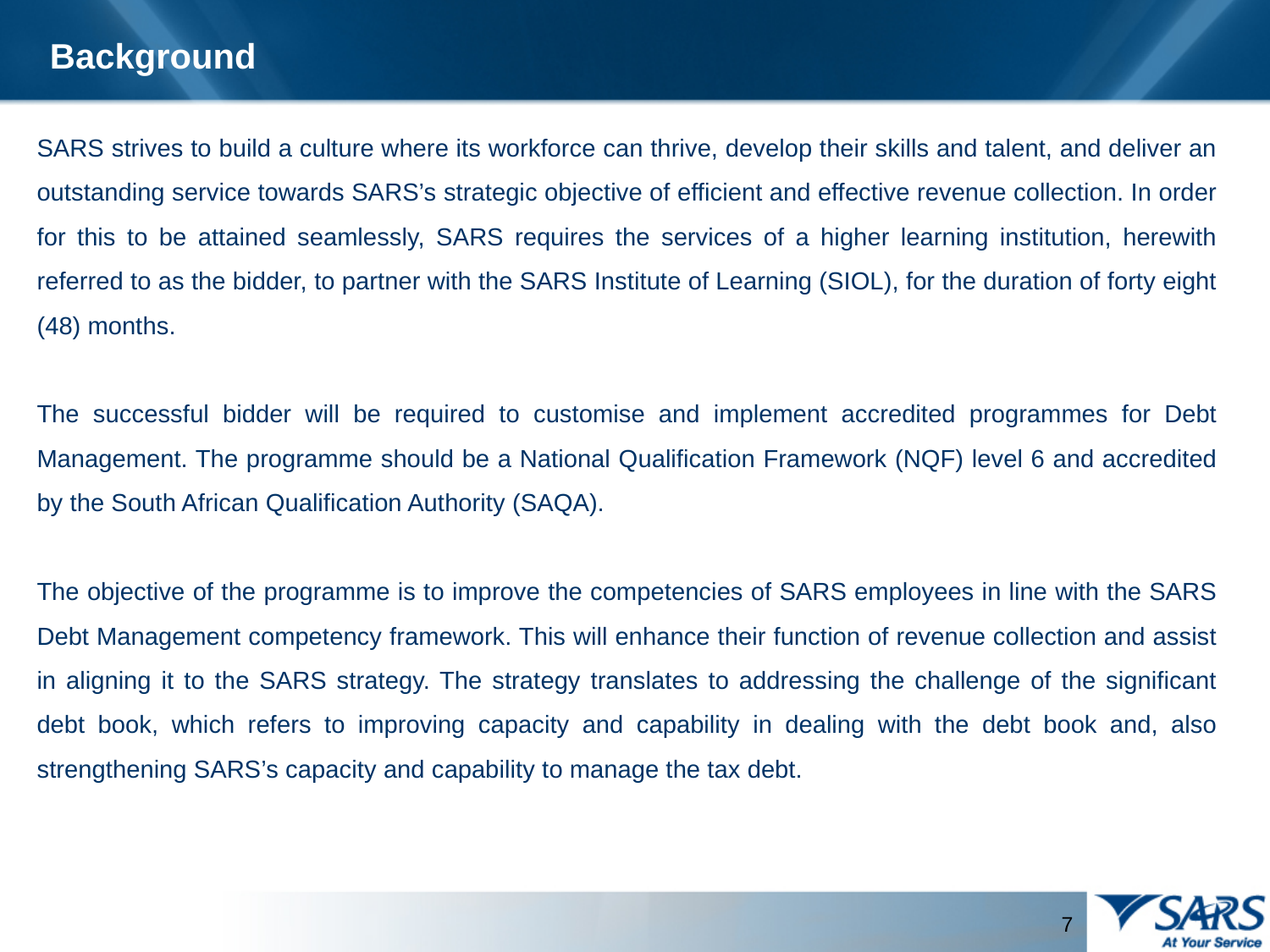

Background
SARS strives to build a culture where its workforce can thrive, develop their skills and talent, and deliver an outstanding service towards SARS’s strategic objective of efficient and effective revenue collection. In order for this to be attained seamlessly, SARS requires the services of a higher learning institution, herewith referred to as the bidder, to partner with the SARS Institute of Learning (SIOL), for the duration of forty eight (48) months.

The successful bidder will be required to customise and implement accredited programmes for Debt Management. The programme should be a National Qualification Framework (NQF) level 6 and accredited by the South African Qualification Authority (SAQA).

The objective of the programme is to improve the competencies of SARS employees in line with the SARS Debt Management competency framework. This will enhance their function of revenue collection and assist in aligning it to the SARS strategy. The strategy translates to addressing the challenge of the significant debt book, which refers to improving capacity and capability in dealing with the debt book and, also strengthening SARS’s capacity and capability to manage the tax debt.
7